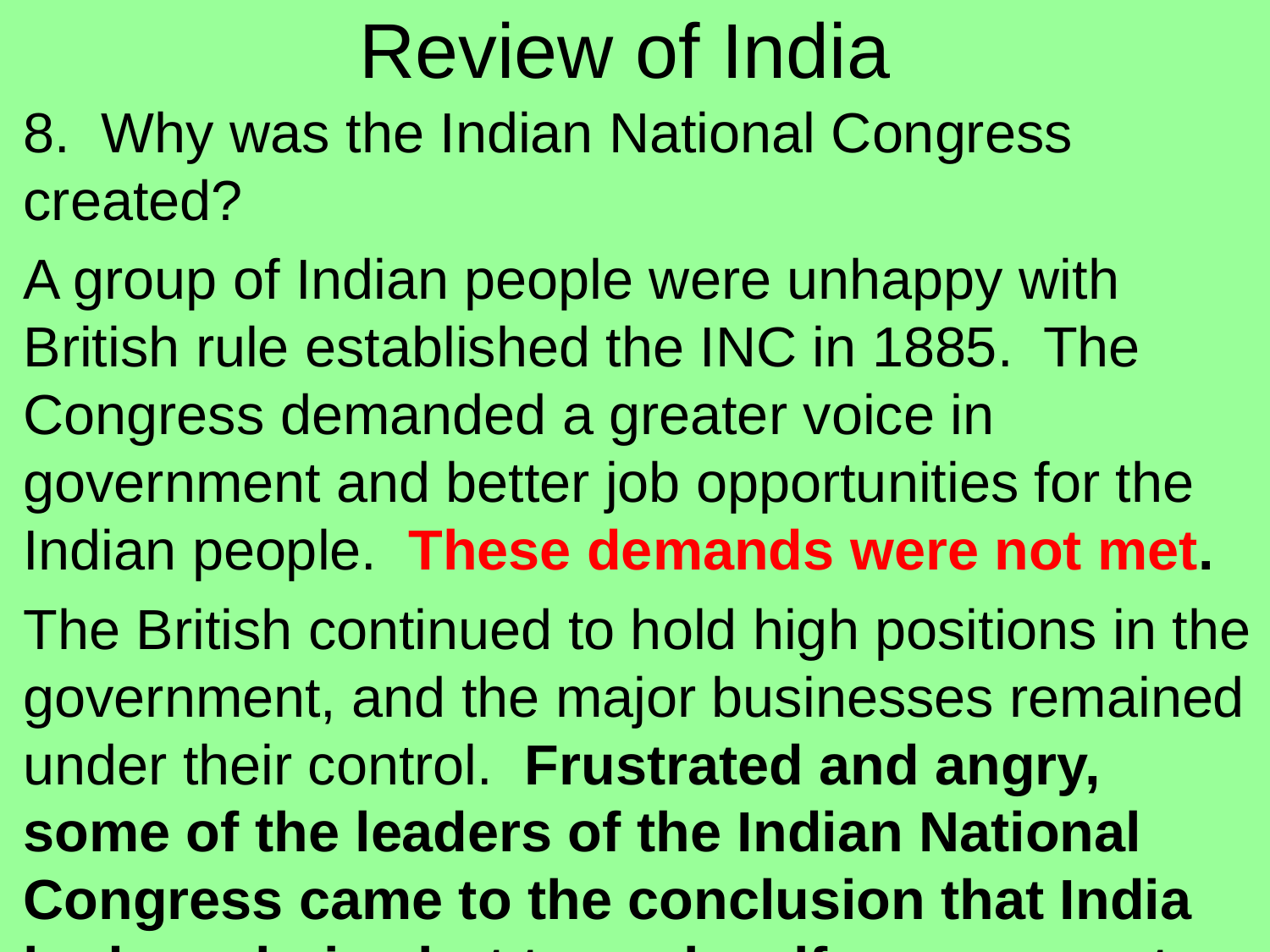

# Review of India
8.  Why was the Indian National Congress created?
A group of Indian people were unhappy with British rule established the INC in 1885.  The Congress demanded a greater voice in government and better job opportunities for the Indian people.  These demands were not met.
The British continued to hold high positions in the government, and the major businesses remained under their control.  Frustrated and angry, some of the leaders of the Indian National Congress came to the conclusion that India had no choice but to seek self-government and independence.